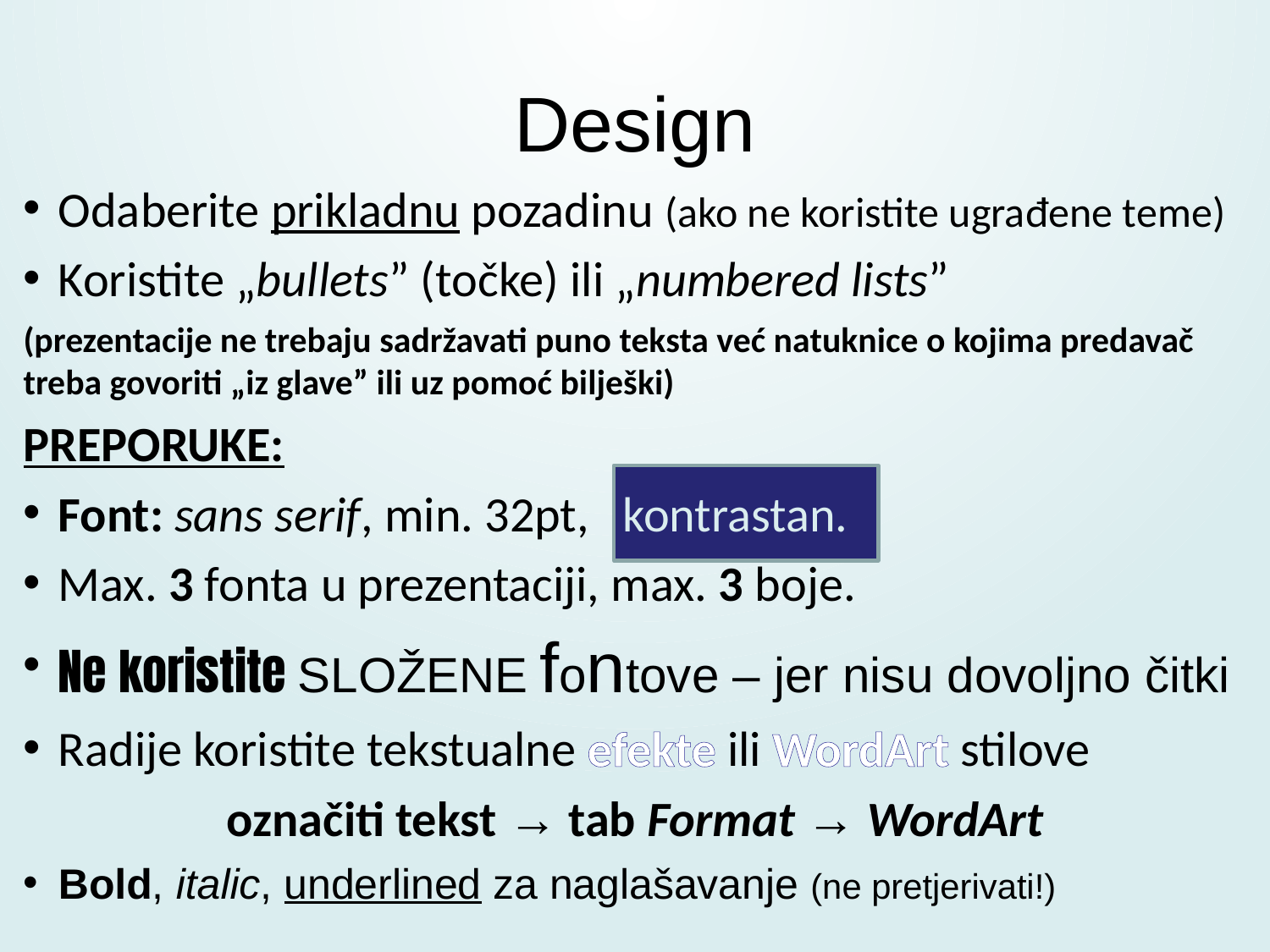

Design
Odaberite prikladnu pozadinu (ako ne koristite ugrađene teme)
Koristite „bullets” (točke) ili „numbered lists”
(prezentacije ne trebaju sadržavati puno teksta već natuknice o kojima predavač treba govoriti „iz glave” ili uz pomoć bilješki)
PREPORUKE:
Font: sans serif, min. 32pt,   kontrastan.
Max. 3 fonta u prezentaciji, max. 3 boje.
Ne koristite SLOŽENE fontove – jer nisu dovoljno čitki
Radije koristite tekstualne efekte ili WordArt stilove
označiti tekst → tab Format → WordArt
Bold, italic, underlined za naglašavanje (ne pretjerivati!)